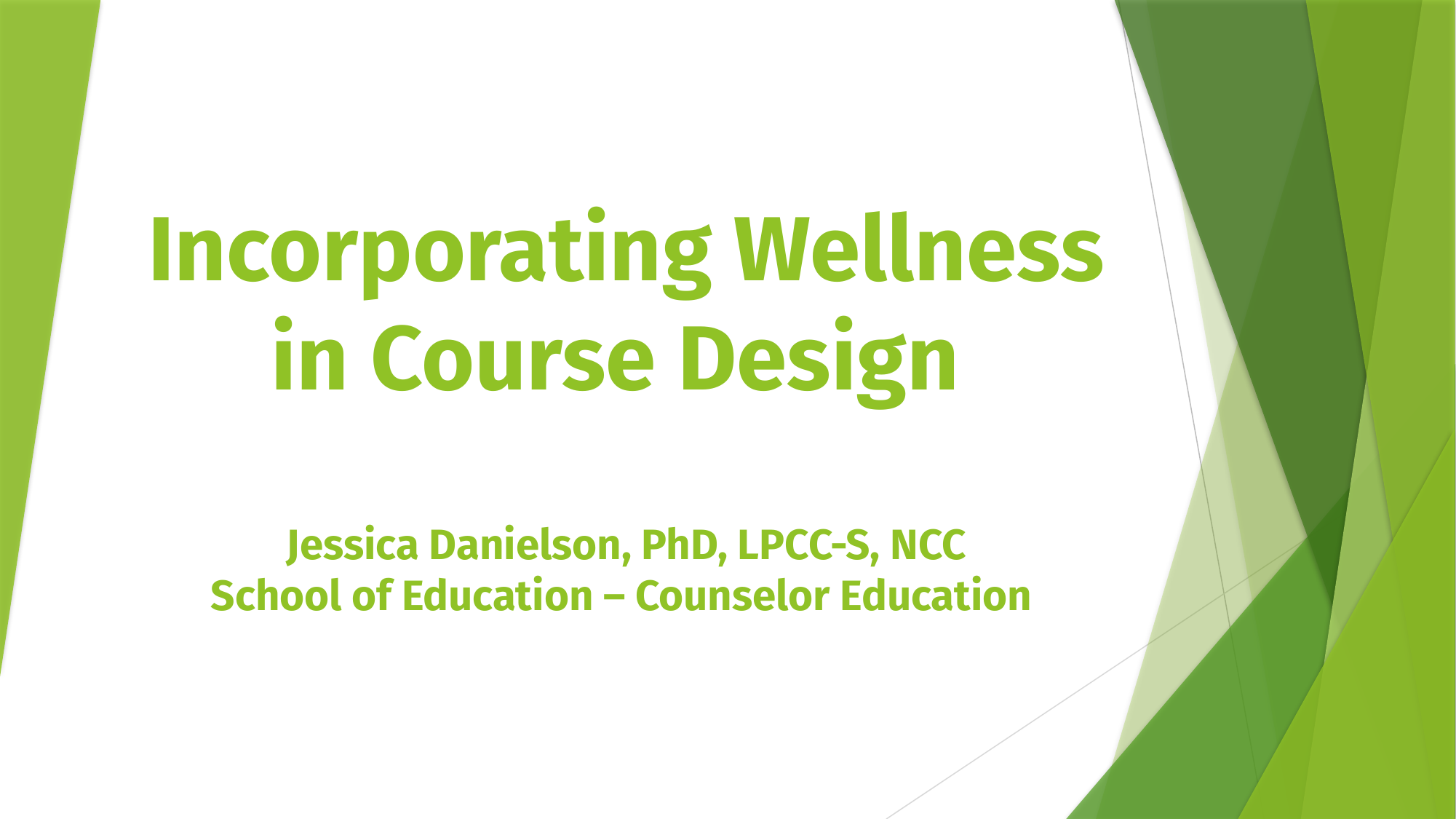

# Incorporating Wellness in Course Design Jessica Danielson, PhD, LPCC-S, NCC School of Education – Counselor Education